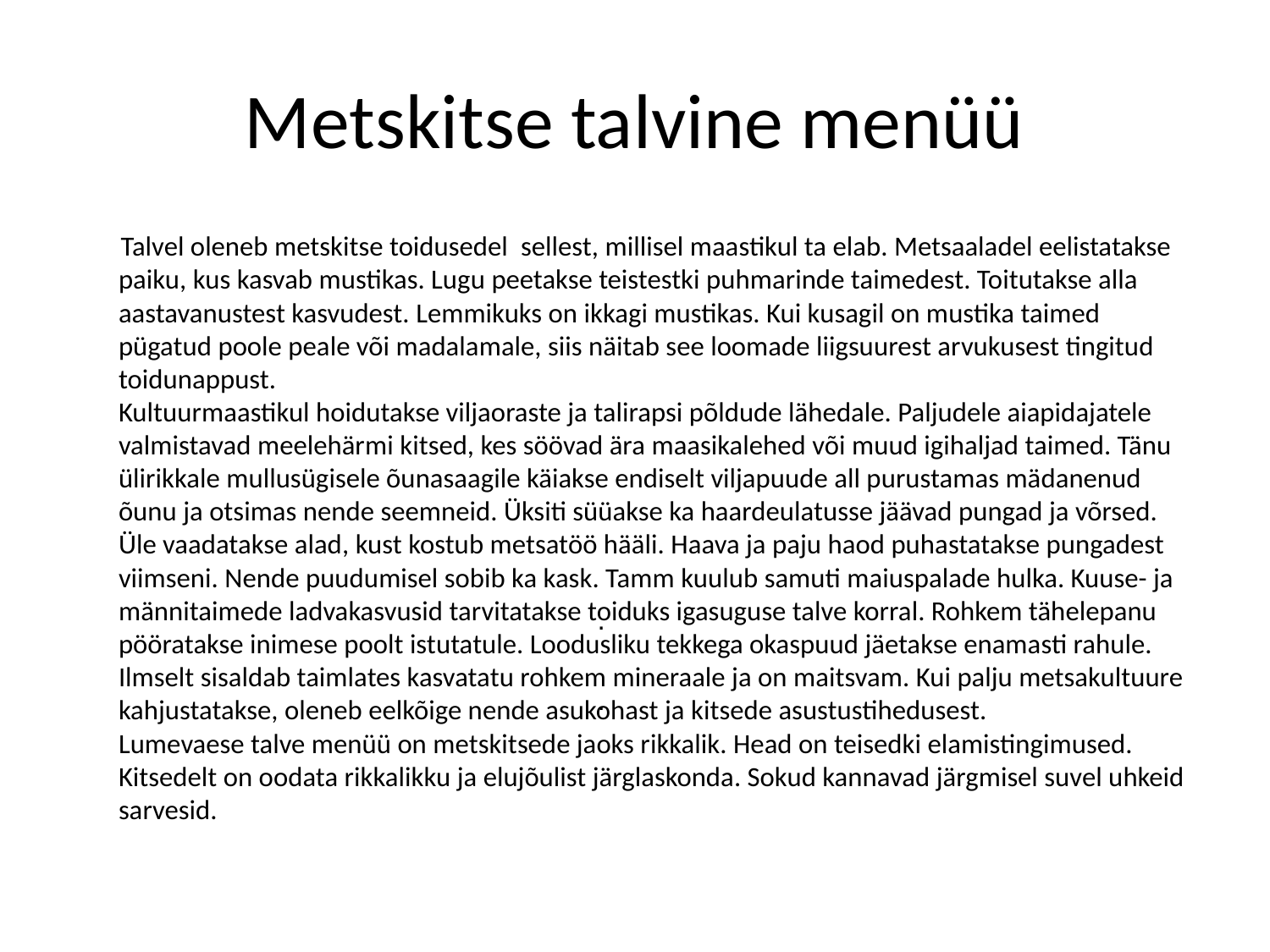

# Metskitse talvine menüü
       Talvel oleneb metskitse toidusedel  sellest, millisel maastikul ta elab. Metsaaladel eelistatakse paiku, kus kasvab mustikas. Lugu peetakse teistestki puhmarinde taimedest. Toitutakse alla aastavanustest kasvudest. Lemmikuks on ikkagi mustikas. Kui kusagil on mustika taimed pügatud poole peale või madalamale, siis näitab see loomade liigsuurest arvukusest tingitud toidunappust.
Kultuurmaastikul hoidutakse viljaoraste ja talirapsi põldude lähedale. Paljudele aiapidajatele valmistavad meelehärmi kitsed, kes söövad ära maasikalehed või muud igihaljad taimed. Tänu ülirikkale mullusügisele õunasaagile käiakse endiselt viljapuude all purustamas mädanenud õunu ja otsimas nende seemneid. Üksiti süüakse ka haardeulatusse jäävad pungad ja võrsed.
Üle vaadatakse alad, kust kostub metsatöö hääli. Haava ja paju haod puhastatakse pungadest viimseni. Nende puudumisel sobib ka kask. Tamm kuulub samuti maiuspalade hulka. Kuuse- ja männitaimede ladvakasvusid tarvitatakse toiduks igasuguse talve korral. Rohkem tähelepanu pööratakse inimese poolt istutatule. Loodusliku tekkega okaspuud jäetakse enamasti rahule. Ilmselt sisaldab taimlates kasvatatu rohkem mineraale ja on maitsvam. Kui palju metsakultuure kahjustatakse, oleneb eelkõige nende asukohast ja kitsede asustustihedusest.
Lumevaese talve menüü on metskitsede jaoks rikkalik. Head on teisedki elamistingimused. Kitsedelt on oodata rikkalikku ja elujõulist järglaskonda. Sokud kannavad järgmisel suvel uhkeid sarvesid.

.
.